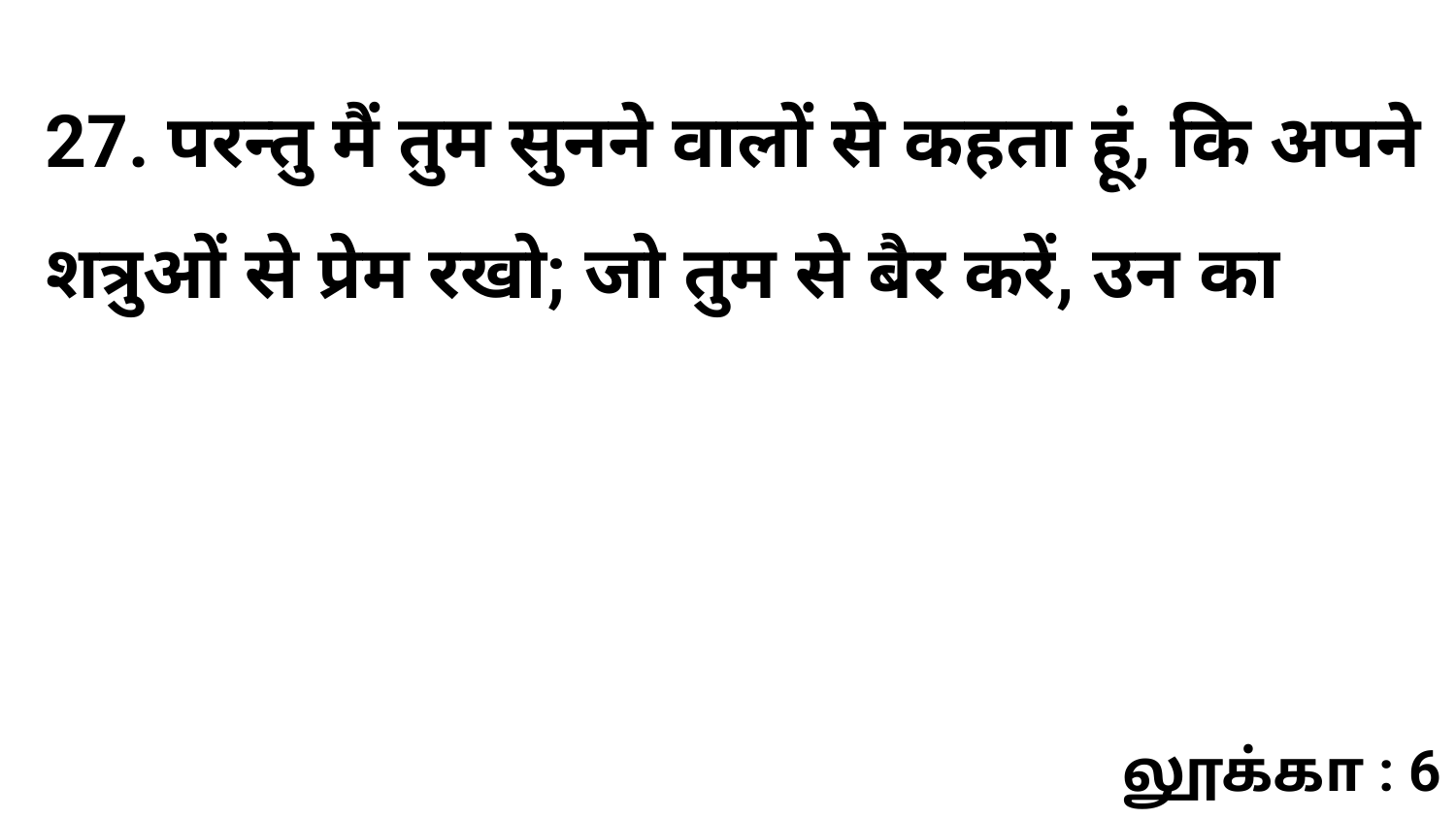

27. परन्तु मैं तुम सुनने वालों से कहता हूं, कि अपने शत्रुओं से प्रेम रखो; जो तुम से बैर करें, उन का
லூக்கா : 6